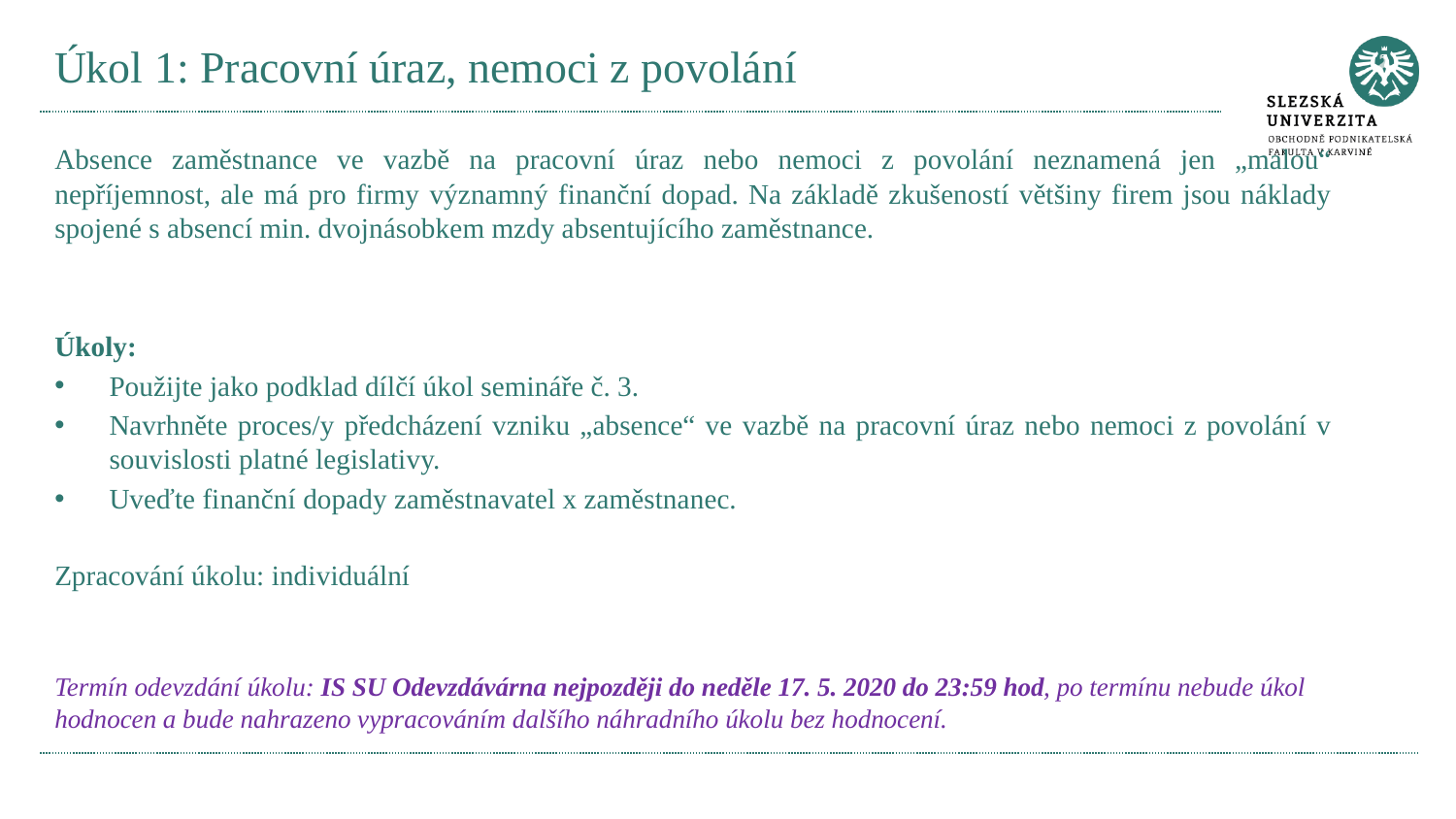

# Úkol 1: Pracovní úraz, nemoci z povolání
Absence zaměstnance ve vazbě na pracovní úraz nebo nemoci z povolání neznamená jen „malou“ nepříjemnost, ale má pro firmy významný finanční dopad. Na základě zkušeností většiny firem jsou náklady spojené s absencí min. dvojnásobkem mzdy absentujícího zaměstnance.

Úkoly:
Použijte jako podklad dílčí úkol semináře č. 3.
Navrhněte proces/y předcházení vzniku „absence“ ve vazbě na pracovní úraz nebo nemoci z povolání v souvislosti platné legislativy.
Uveďte finanční dopady zaměstnavatel x zaměstnanec.

Zpracování úkolu: individuální

Termín odevzdání úkolu: IS SU Odevzdávárna nejpozději do neděle 17. 5. 2020 do 23:59 hod, po termínu nebude úkol hodnocen a bude nahrazeno vypracováním dalšího náhradního úkolu bez hodnocení.